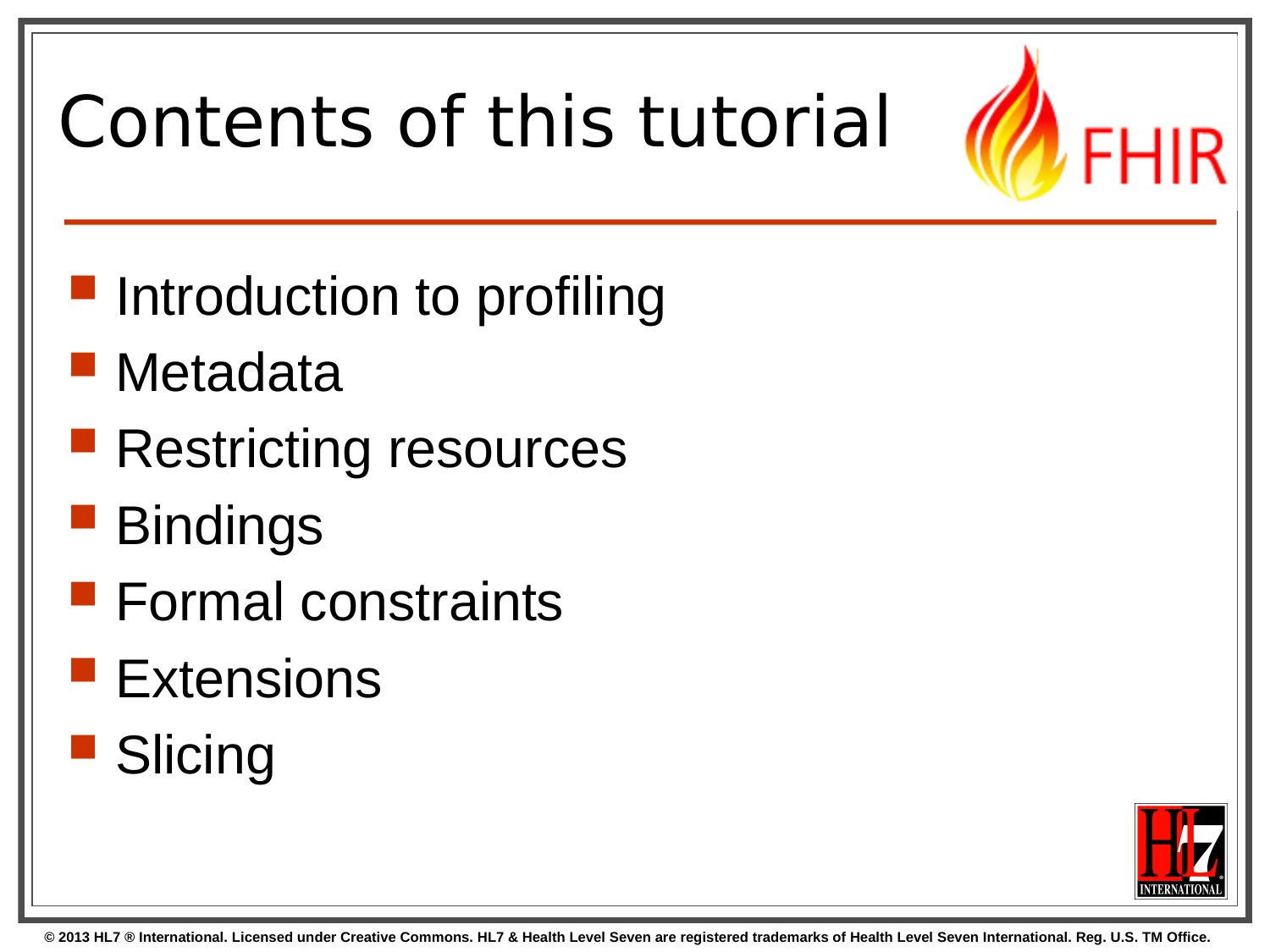

# Contents of this tutorial

Introduction to profiling
Metadata
Restricting resources
Bindings
Formal constraints
Extensions
Slicing